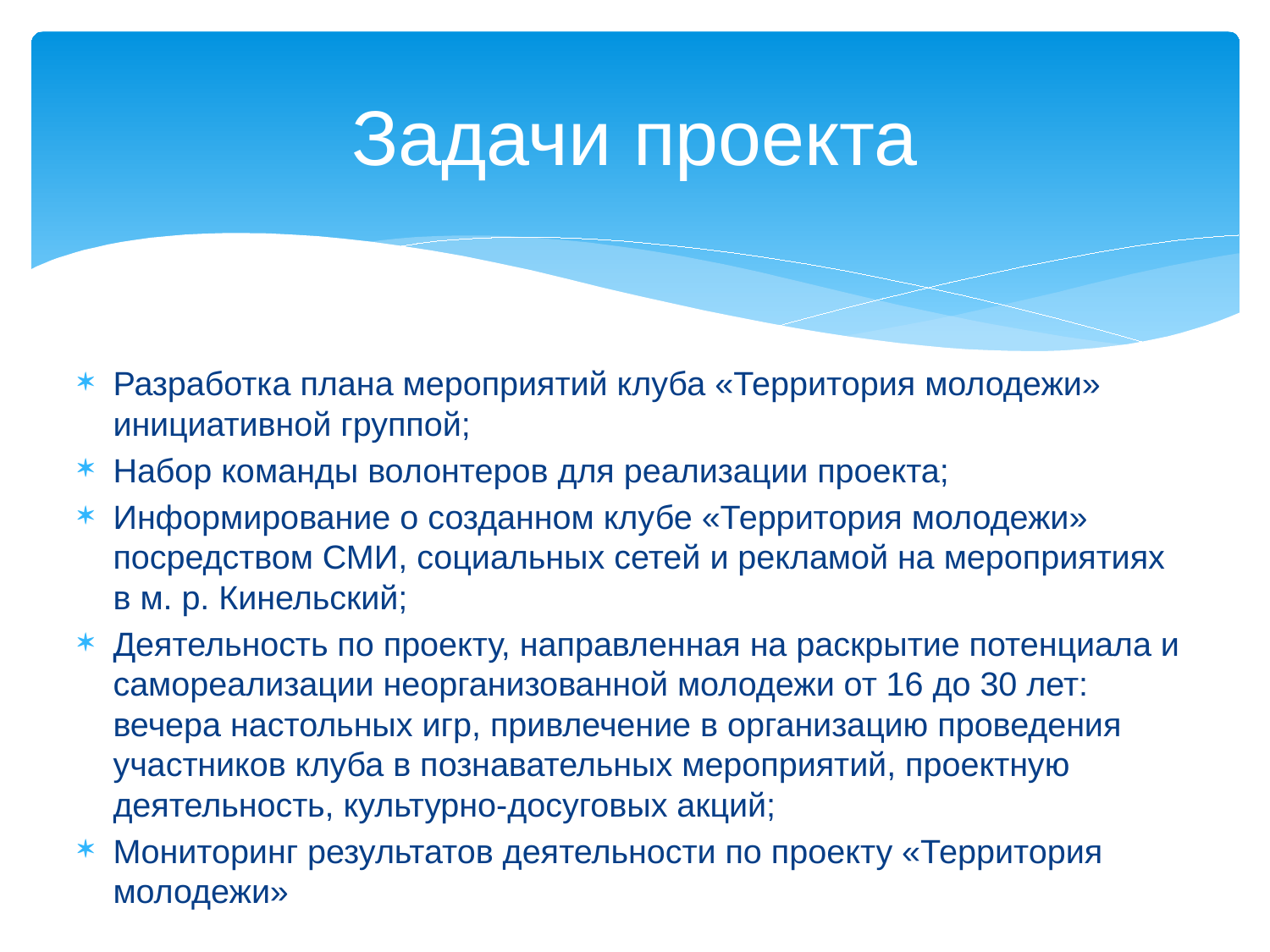

# Задачи проекта
Разработка плана мероприятий клуба «Территория молодежи» инициативной группой;
Набор команды волонтеров для реализации проекта;
Информирование о созданном клубе «Территория молодежи» посредством СМИ, социальных сетей и рекламой на мероприятиях в м. р. Кинельский;
Деятельность по проекту, направленная на раскрытие потенциала и самореализации неорганизованной молодежи от 16 до 30 лет: вечера настольных игр, привлечение в организацию проведения участников клуба в познавательных мероприятий, проектную деятельность, культурно-досуговых акций;
Мониторинг результатов деятельности по проекту «Территория молодежи»